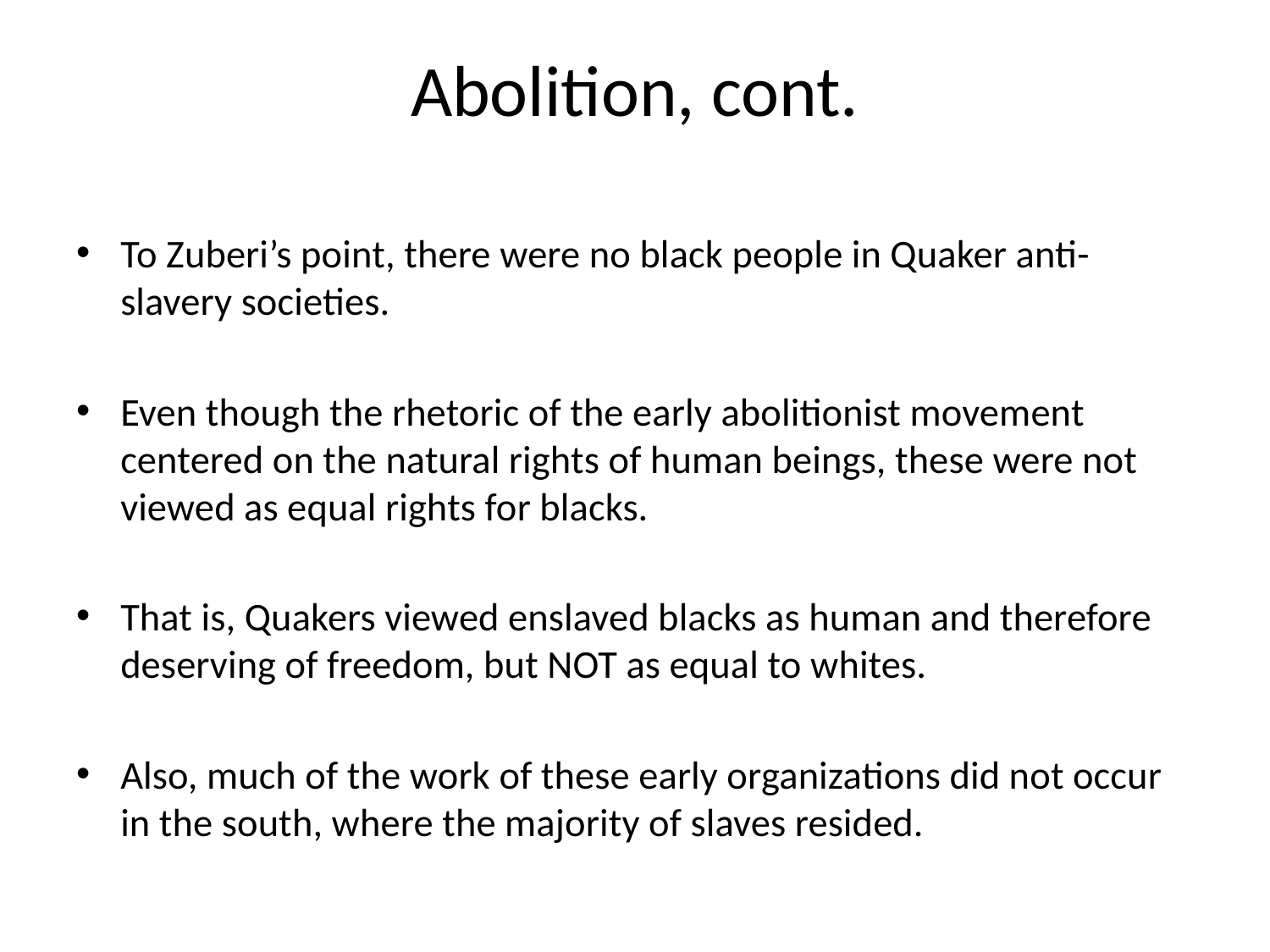

# Abolition, cont.
To Zuberi’s point, there were no black people in Quaker anti-slavery societies.

Even though the rhetoric of the early abolitionist movement centered on the natural rights of human beings, these were not viewed as equal rights for blacks.

That is, Quakers viewed enslaved blacks as human and therefore deserving of freedom, but NOT as equal to whites.

Also, much of the work of these early organizations did not occur in the south, where the majority of slaves resided.